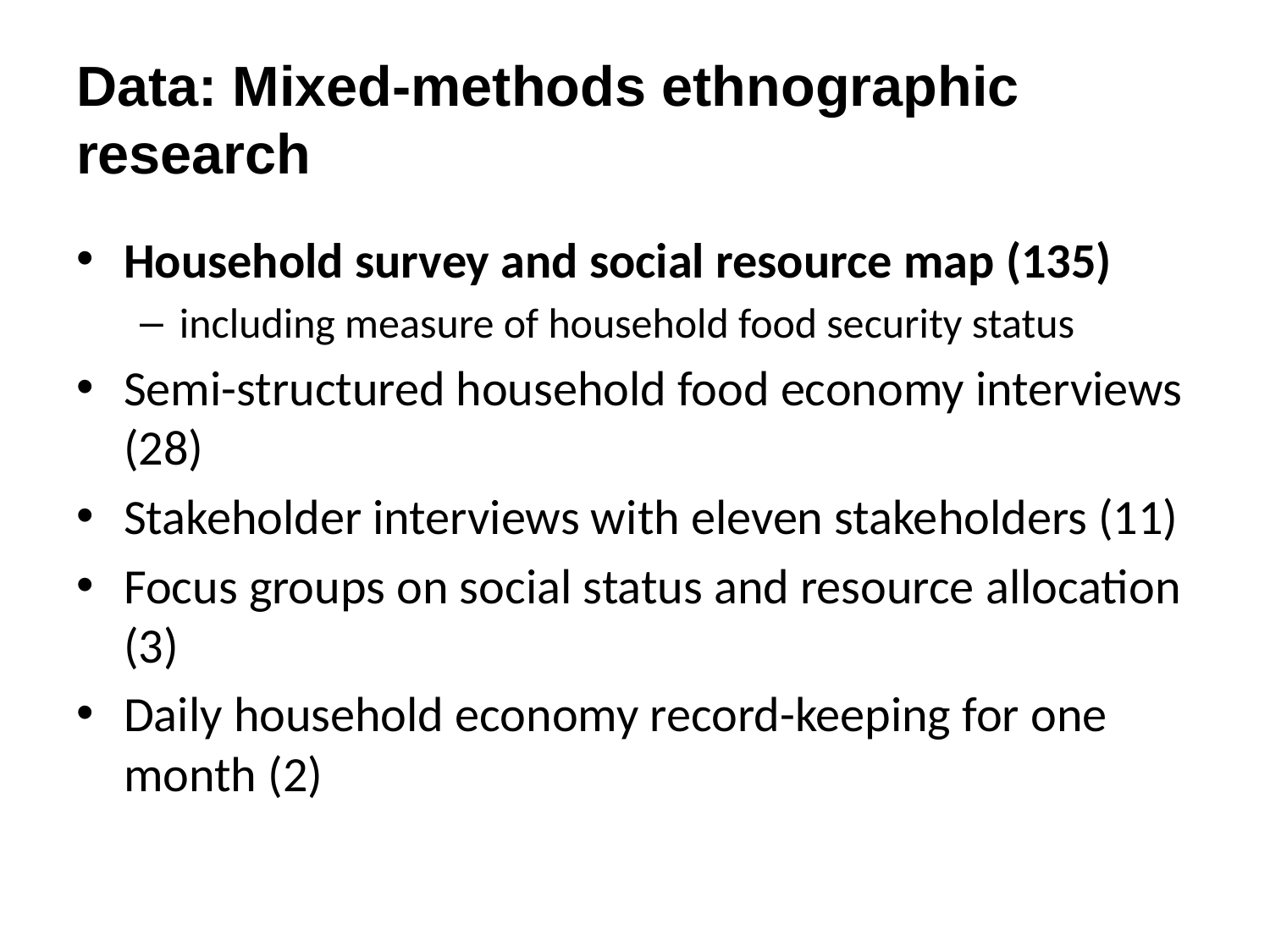

# Data: Mixed-methods ethnographic research
Household survey and social resource map (135)
including measure of household food security status
Semi-structured household food economy interviews (28)
Stakeholder interviews with eleven stakeholders (11)
Focus groups on social status and resource allocation (3)
Daily household economy record-keeping for one month (2)